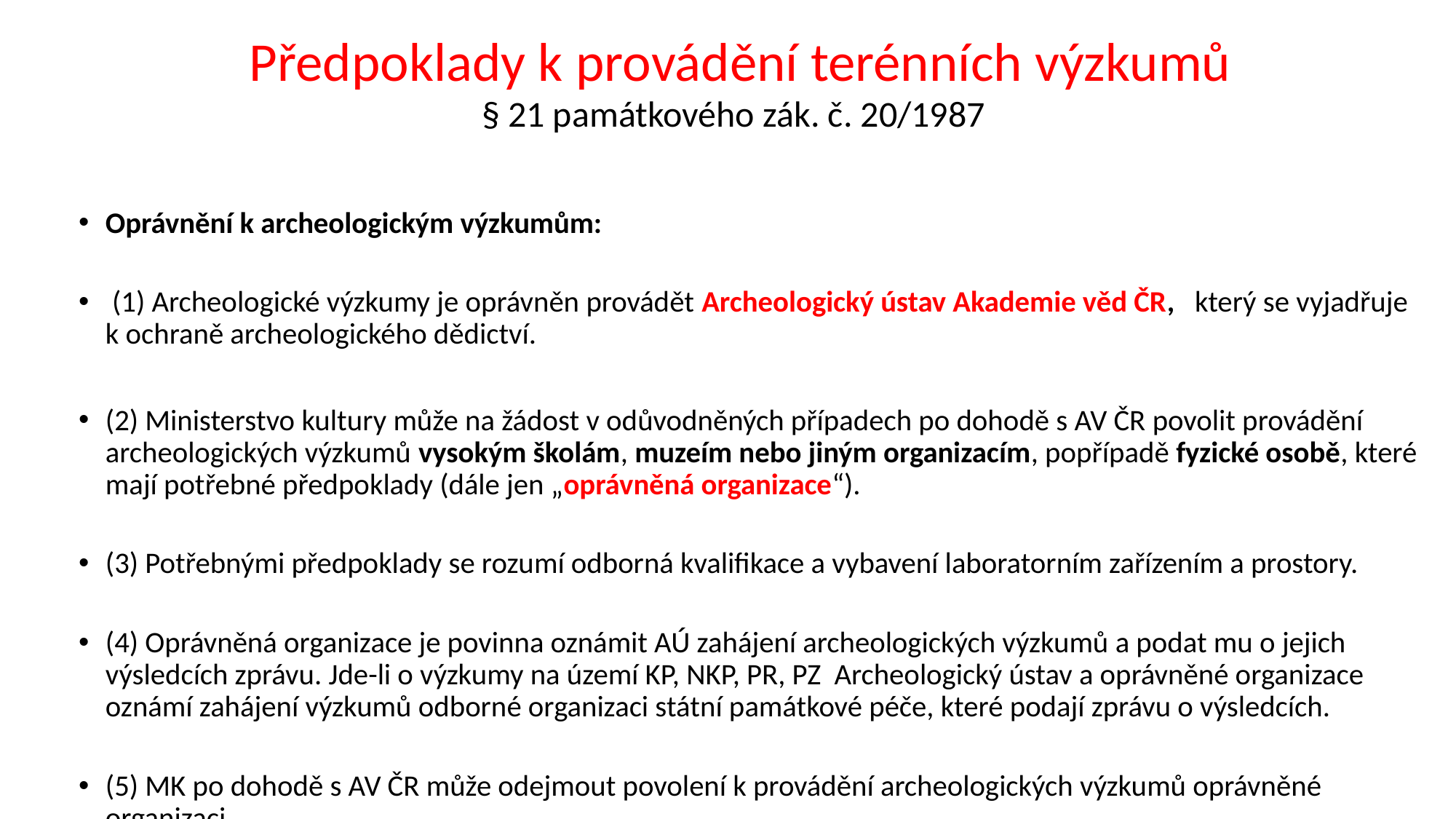

# Předpoklady k provádění terénních výzkumů § 21 památkového zák. č. 20/1987
Oprávnění k archeologickým výzkumům:

 (1) Archeologické výzkumy je oprávněn provádět Archeologický ústav Akademie věd ČR,   který se vyjadřuje k ochraně archeologického dědictví.

(2) Ministerstvo kultury může na žádost v odůvodněných případech po dohodě s AV ČR povolit provádění archeologických výzkumů vysokým školám, muzeím nebo jiným organizacím, popřípadě fyzické osobě, které mají potřebné předpoklady (dále jen „oprávněná organizace“).

(3) Potřebnými předpoklady se rozumí odborná kvalifikace a vybavení laboratorním zařízením a prostory.

(4) Oprávněná organizace je povinna oznámit AÚ zahájení archeologických výzkumů a podat mu o jejich výsledcích zprávu. Jde-li o výzkumy na území KP, NKP, PR, PZ  Archeologický ústav a oprávněné organizace oznámí zahájení výzkumů odborné organizaci státní památkové péče, které podají zprávu o výsledcích.

(5) MK po dohodě s AV ČR může odejmout povolení k provádění archeologických výzkumů oprávněné organizaci.